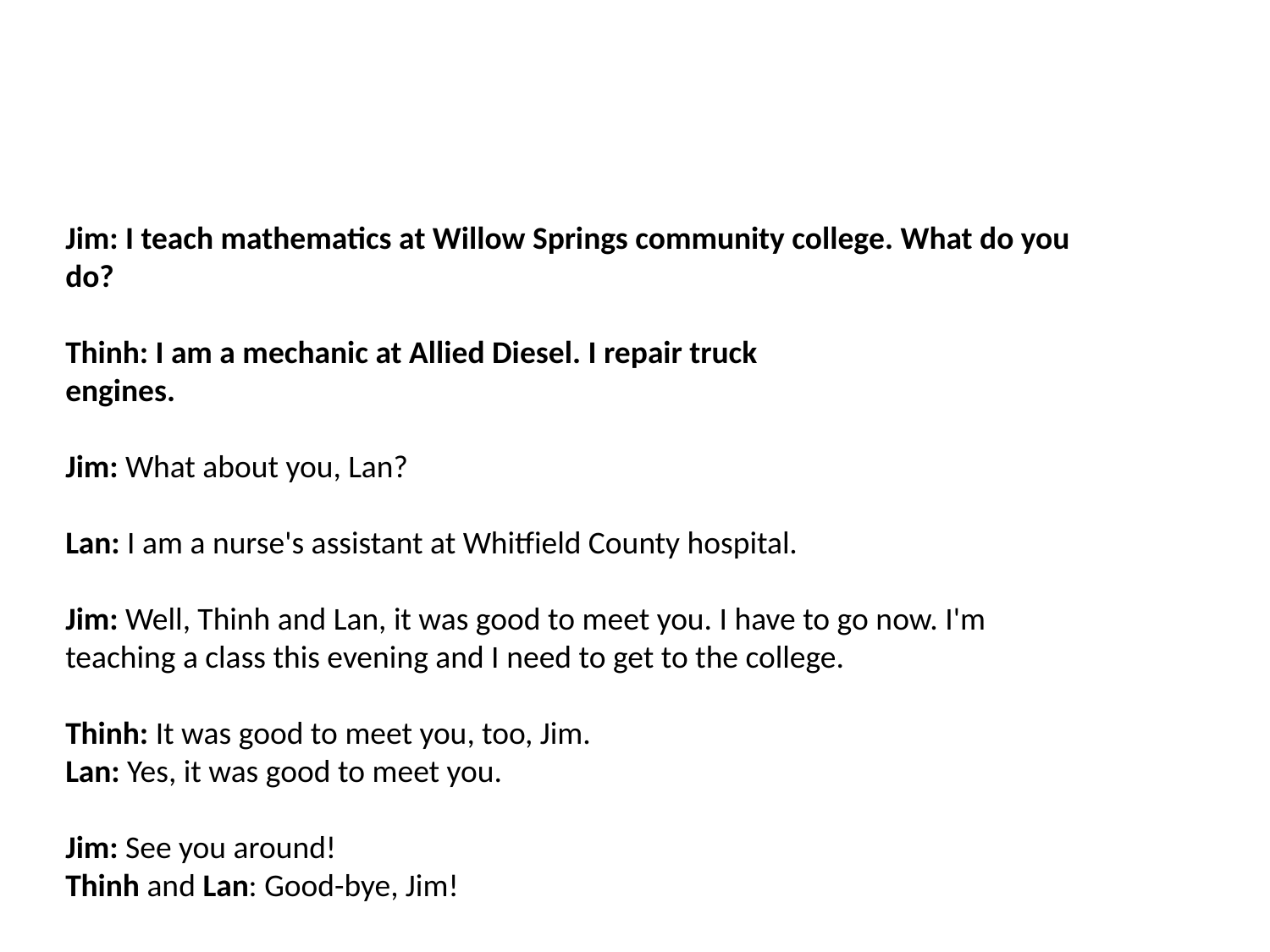

Jim: I teach mathematics at Willow Springs community college. What do you do?
Thinh: I am a mechanic at Allied Diesel. I repair truck
engines.
Jim: What about you, Lan?
Lan: I am a nurse's assistant at Whitfield County hospital.
Jim: Well, Thinh and Lan, it was good to meet you. I have to go now. I'm teaching a class this evening and I need to get to the college.
Thinh: It was good to meet you, too, Jim.
Lan: Yes, it was good to meet you.
Jim: See you around!
Thinh and Lan: Good-bye, Jim!